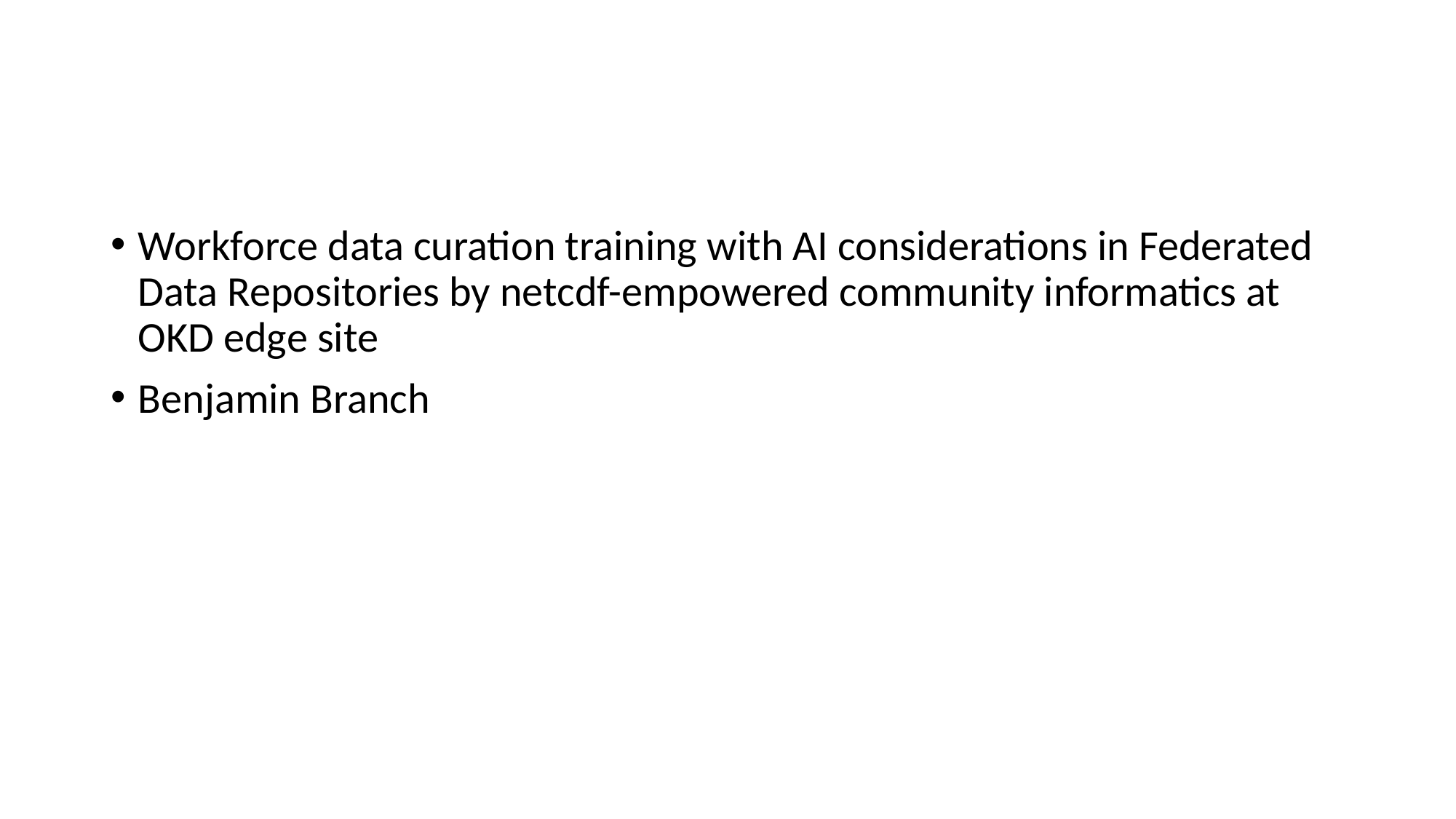

#
Workforce data curation training with AI considerations in Federated Data Repositories by netcdf-empowered community informatics at OKD edge site
Benjamin Branch